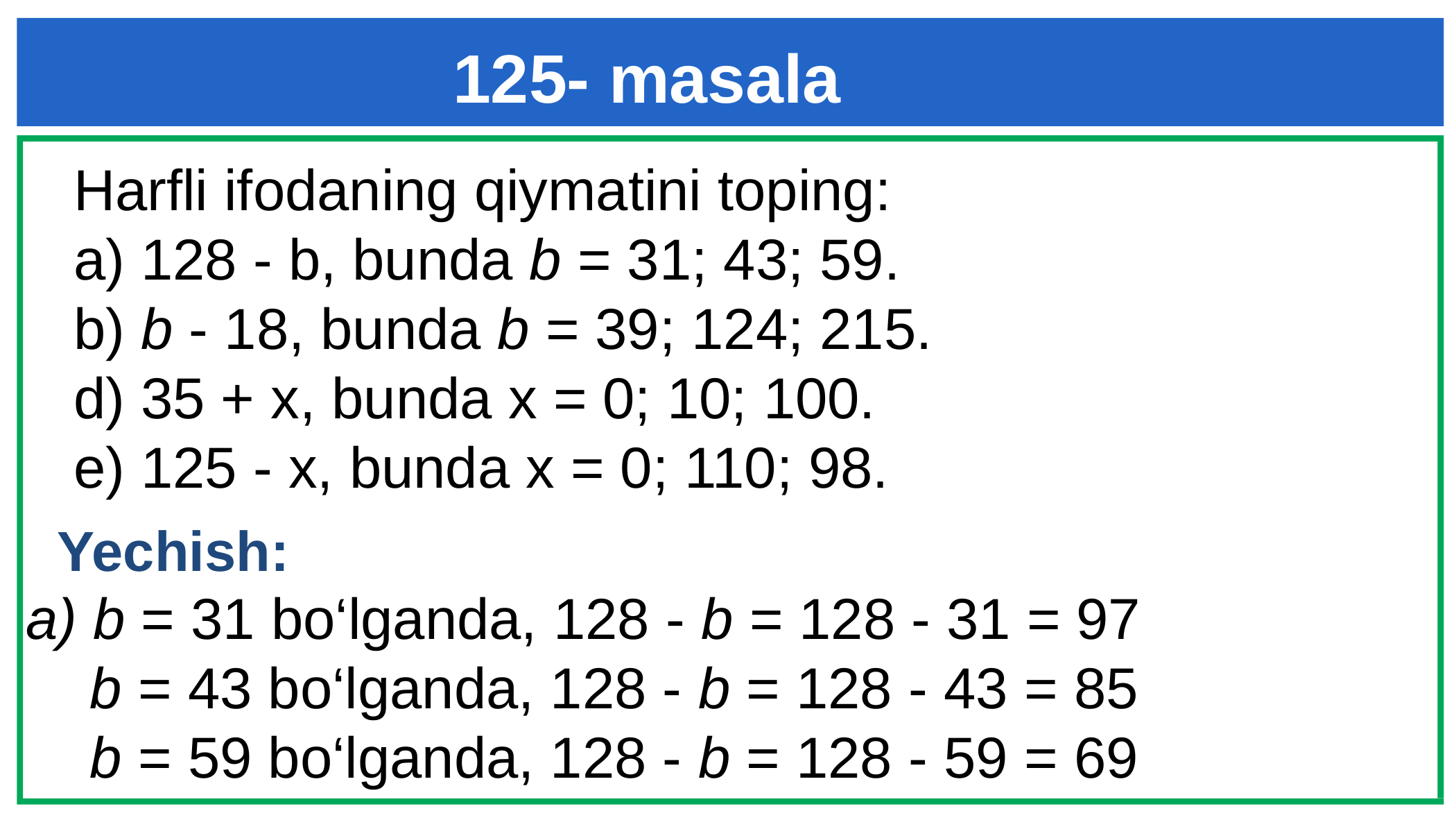

# 125- masala
 Harfli ifodaning qiymatini toping:
 a) 128 - b, bunda b = 31; 43; 59.
 b) b - 18, bunda b = 39; 124; 215.
 d) 35 + x, bunda x = 0; 10; 100.
 e) 125 - x, bunda x = 0; 110; 98.
Yechish:
a) b = 31 bo‘lganda, 128 - b = 128 - 31 = 97
    b = 43 bo‘lganda, 128 - b = 128 - 43 = 85
    b = 59 bo‘lganda, 128 - b = 128 - 59 = 69